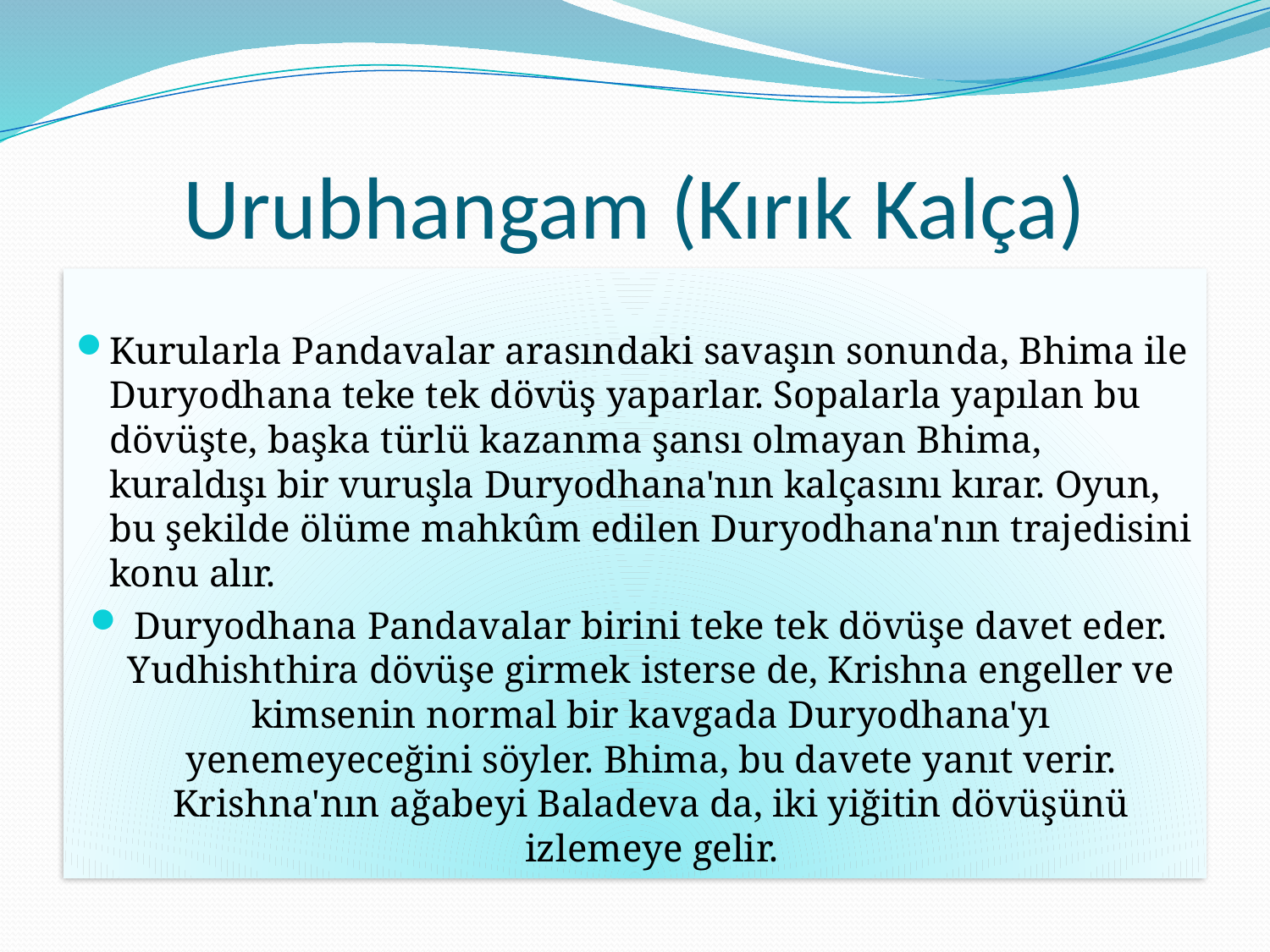

# Urubhangam (Kırık Kalça)

Kurularla Pandavalar arasındaki savaşın sonunda, Bhima ile Duryodhana teke tek dövüş yaparlar. Sopalarla yapılan bu dövüşte, başka türlü kazanma şansı olmayan Bhima, kuraldışı bir vuruşla Duryodhana'nın kalçasını kırar. Oyun, bu şekilde ölüme mahkûm edilen Duryodhana'nın trajedisini konu alır.
Duryodhana Pandavalar birini teke tek dövüşe davet eder. Yudhishthira dövüşe girmek isterse de, Krishna engeller ve kimsenin normal bir kavgada Duryodhana'yı yenemeyeceğini söyler. Bhima, bu davete yanıt verir. Krishna'nın ağabeyi Baladeva da, iki yiğitin dövüşünü izlemeye gelir.